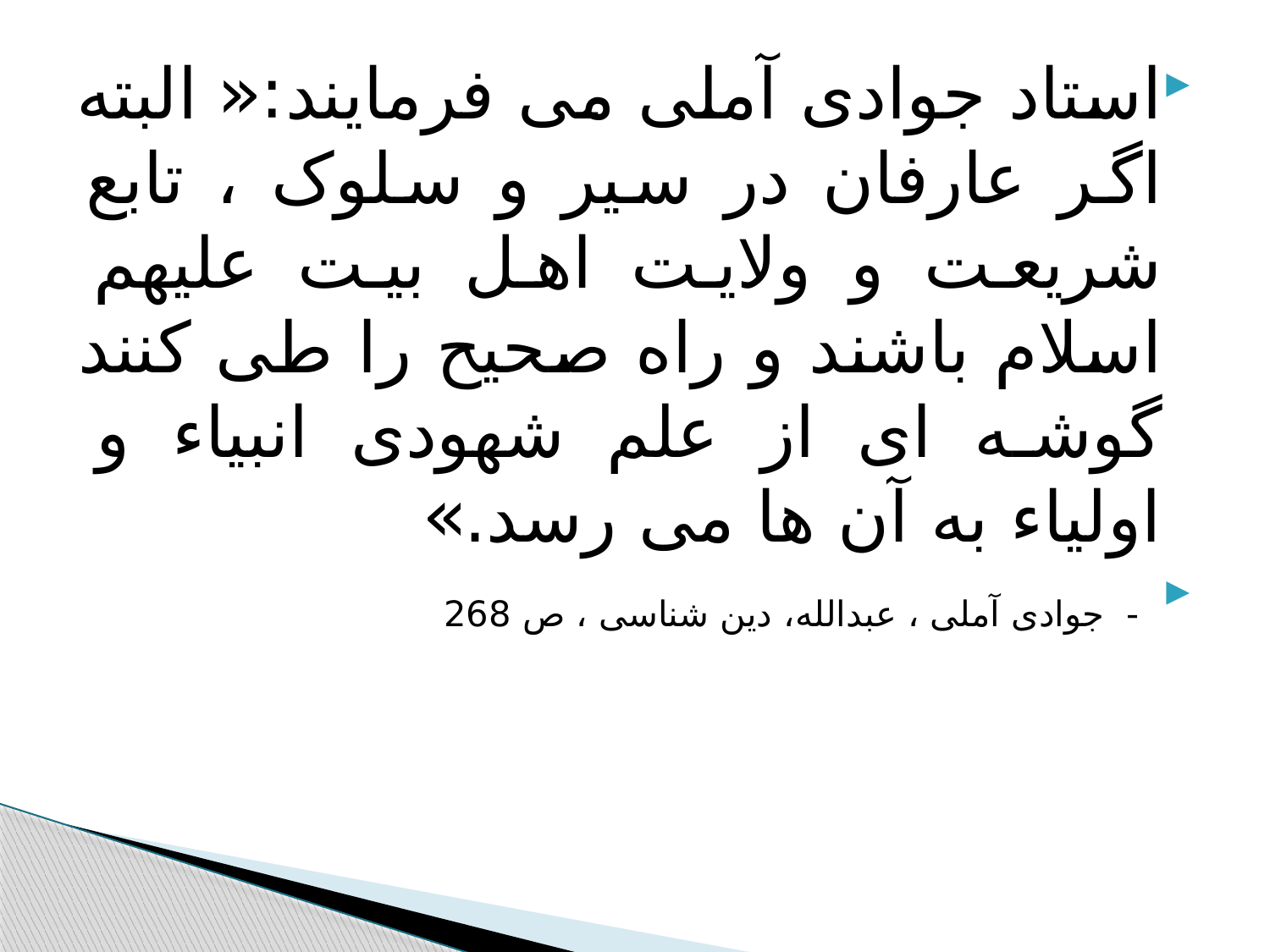

#
استاد جوادی آملی می فرمایند:« البته اگر عارفان در سیر و سلوک ، تابع شریعت و ولایت اهل بیت علیهم اسلام باشند و راه صحیح را طی کنند گوشه ای از علم شهودی انبیاء و اولیاء به آن ها می رسد.»
 -  جوادی آملی ، عبدالله، دین شناسی ، ص 268